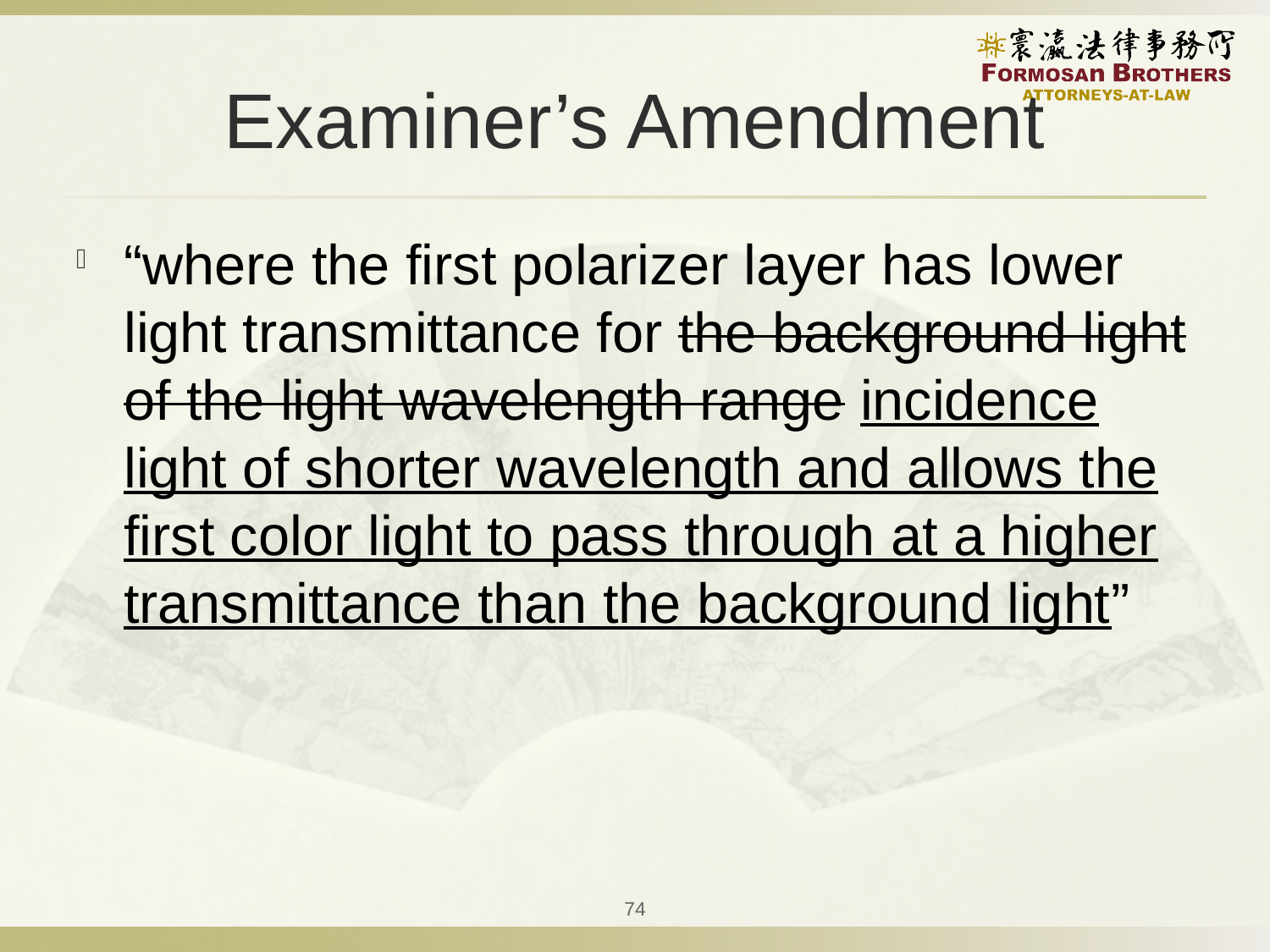

# Examiner’s Amendment
“where the first polarizer layer has lower light transmittance for the background light of the light wavelength range incidence light of shorter wavelength and allows the first color light to pass through at a higher transmittance than the background light”
74